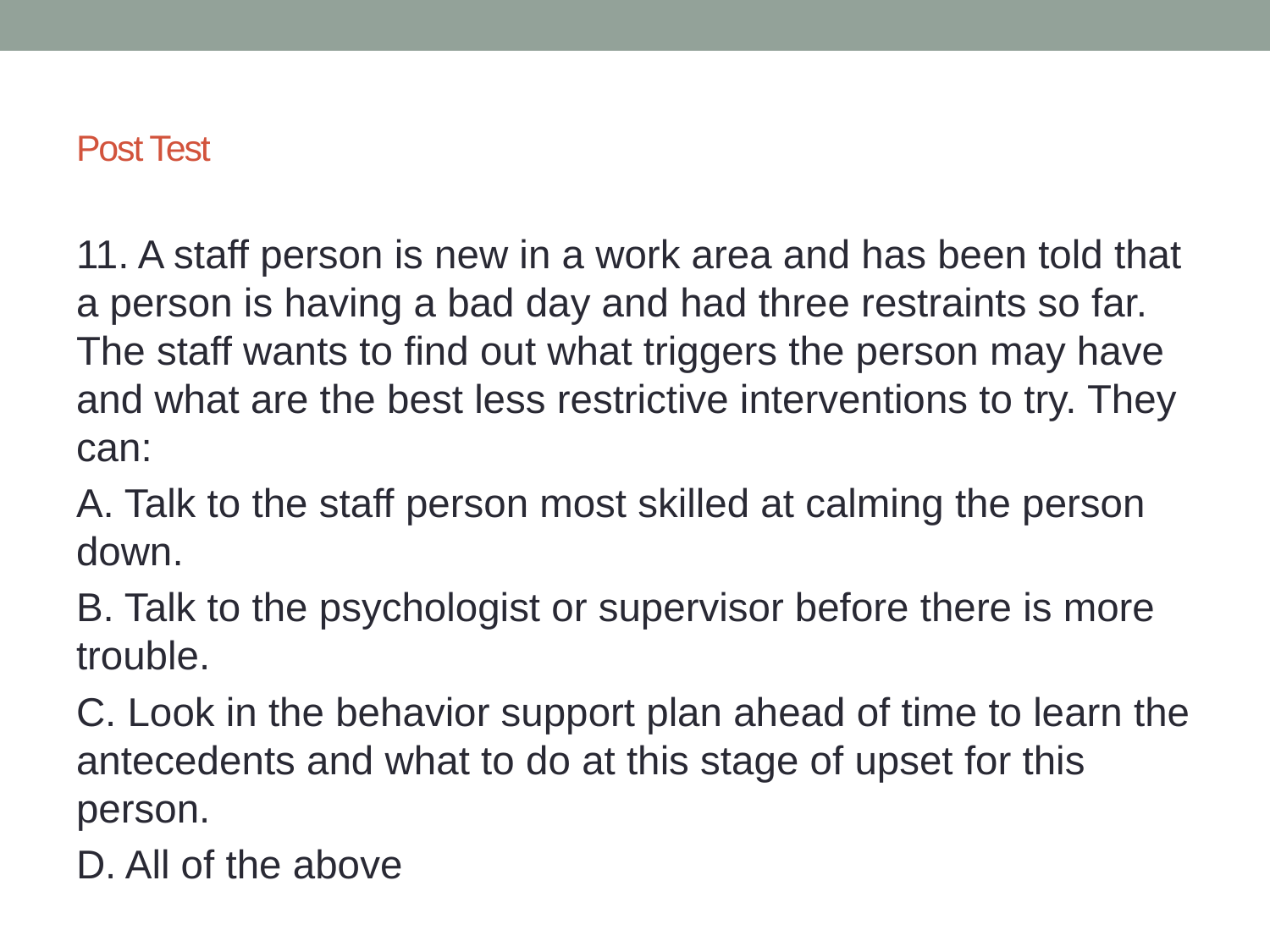

# Post Test
11. A staff person is new in a work area and has been told that a person is having a bad day and had three restraints so far. The staff wants to find out what triggers the person may have and what are the best less restrictive interventions to try. They can:
A. Talk to the staff person most skilled at calming the person down.
B. Talk to the psychologist or supervisor before there is more trouble.
C. Look in the behavior support plan ahead of time to learn the antecedents and what to do at this stage of upset for this person.
D. All of the above